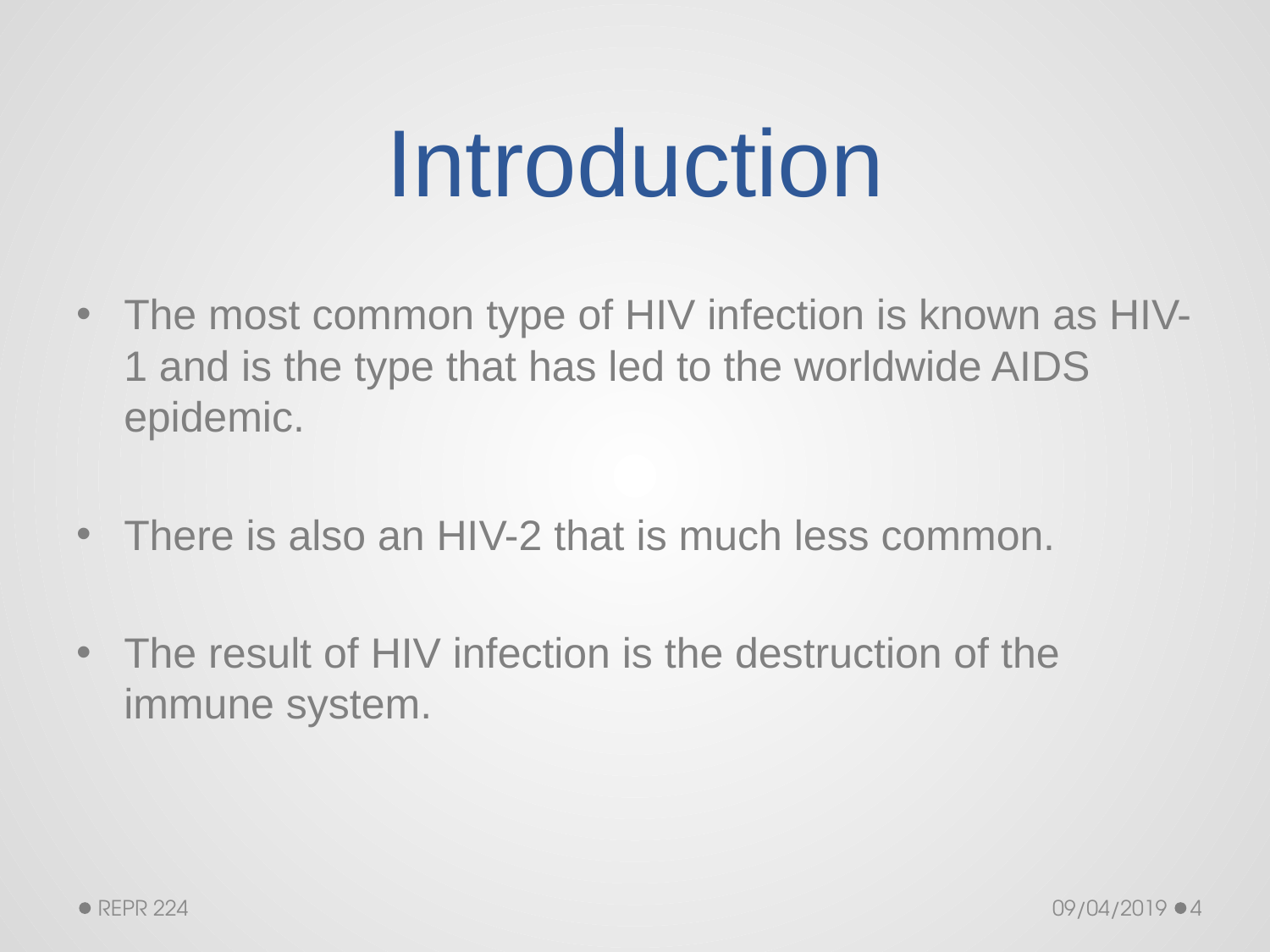

# Introduction

The most common type of HIV infection is known as HIV-1 and is the type that has led to the worldwide AIDS epidemic.

There is also an HIV-2 that is much less common.

The result of HIV infection is the destruction of the immune system.

REPR 224
09/04/2019
4